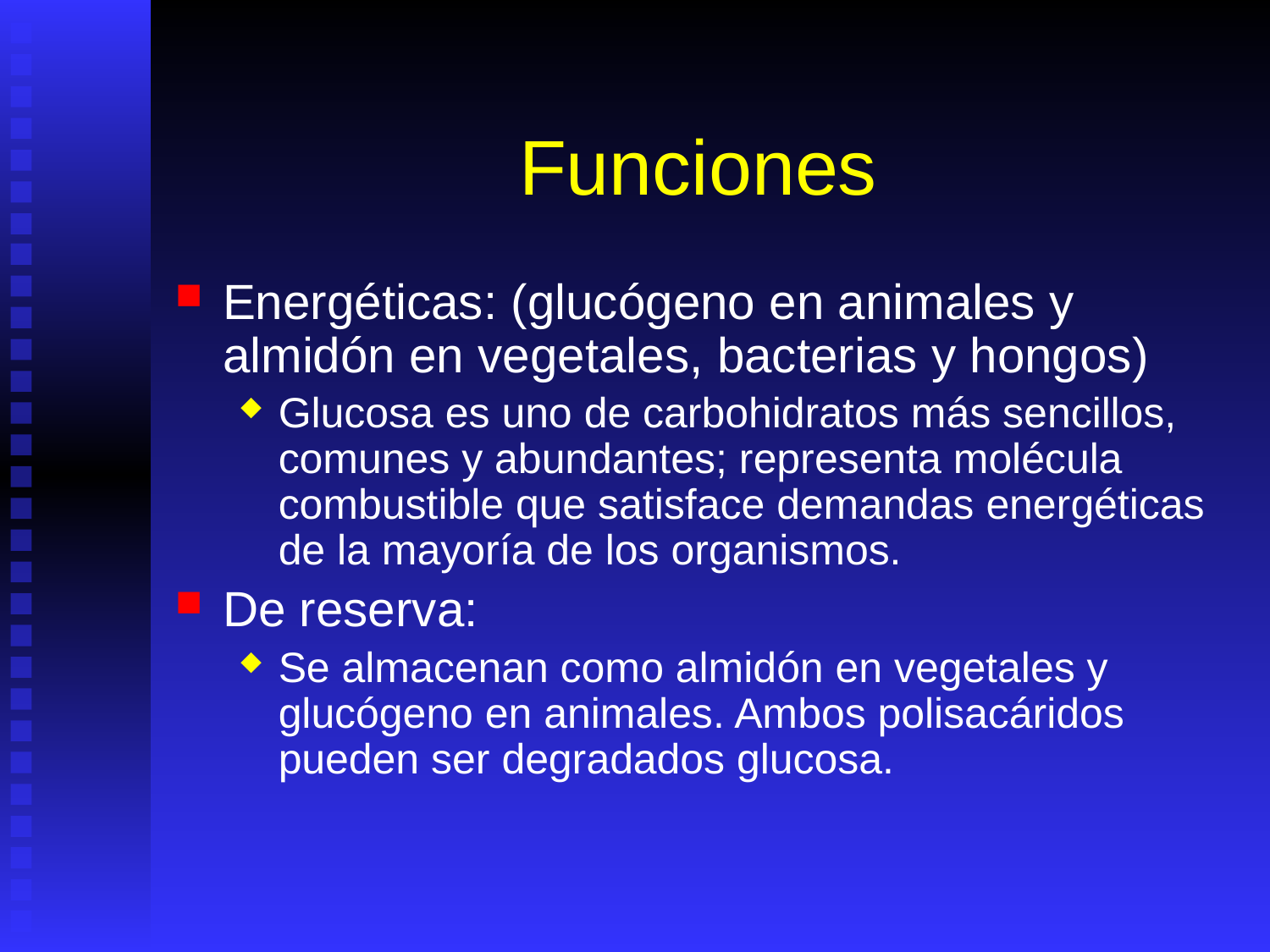

# Funciones
Energéticas: (glucógeno en animales y almidón en vegetales, bacterias y hongos)
Glucosa es uno de carbohidratos más sencillos, comunes y abundantes; representa molécula combustible que satisface demandas energéticas de la mayoría de los organismos.
De reserva:
Se almacenan como almidón en vegetales y glucógeno en animales. Ambos polisacáridos pueden ser degradados glucosa.